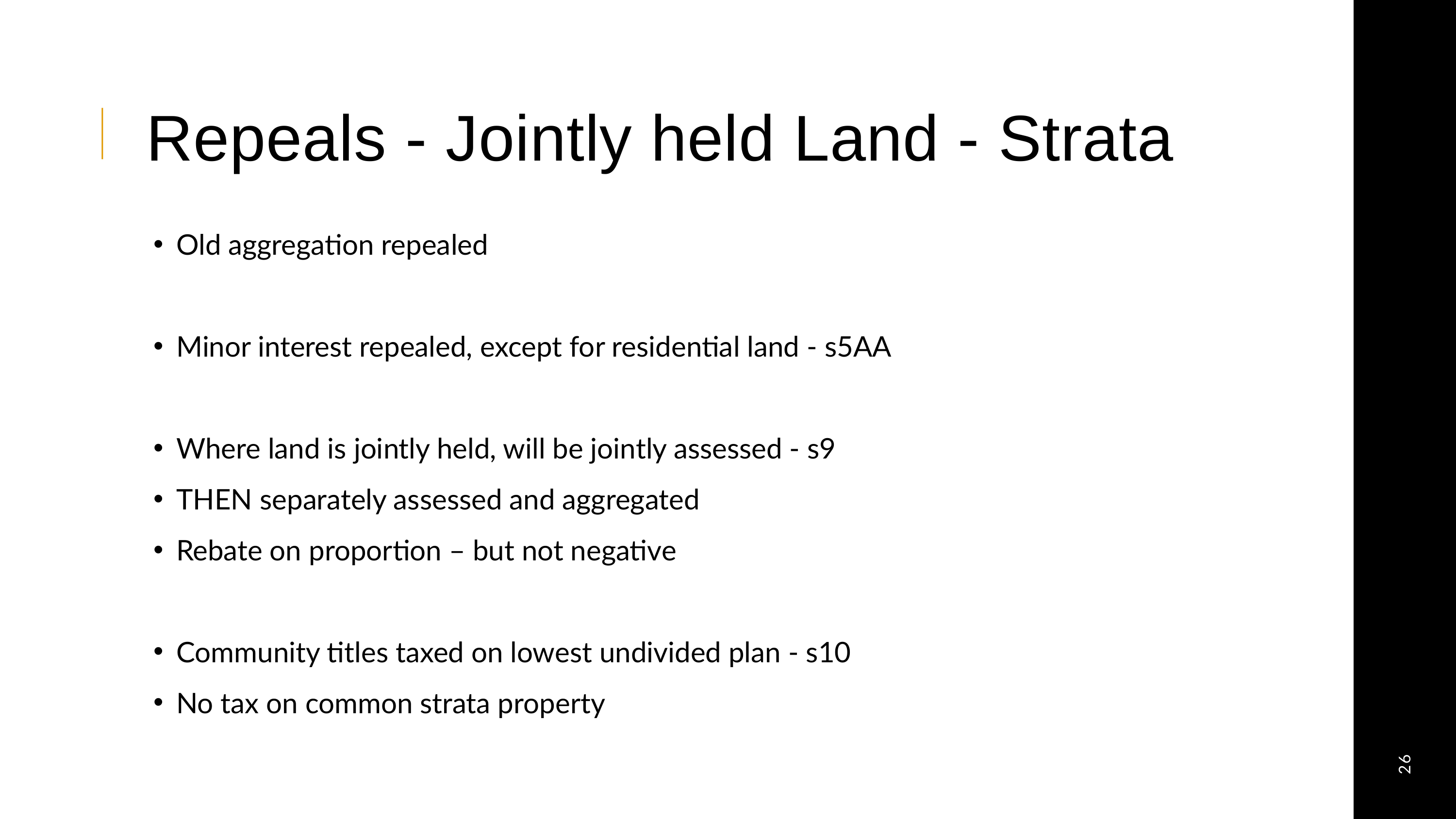

Repeals - Jointly held Land - Strata

Old aggregation repealed

Minor interest repealed, except for residential land - s5AA

Where land is jointly held, will be jointly assessed - s9
THEN separately assessed and aggregated
Rebate on proportion – but not negative

Community titles taxed on lowest undivided plan - s10
No tax on common strata property
26